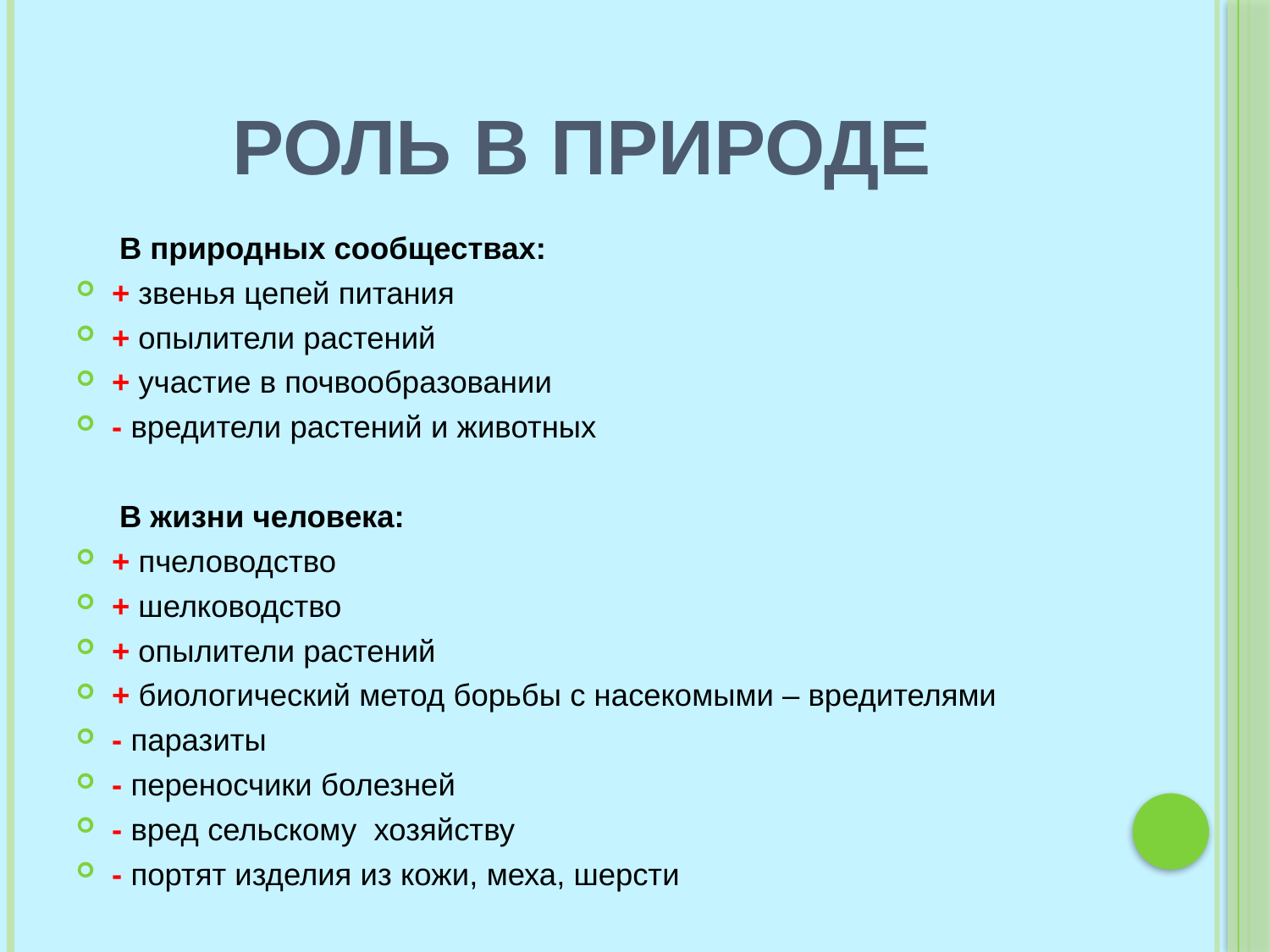

# Роль в природе
     В природных сообществах:
+ звенья цепей питания
+ опылители растений
+ участие в почвообразовании
- вредители растений и животных

     В жизни человека:
+ пчеловодство
+ шелководство
+ опылители растений
+ биологический метод борьбы с насекомыми – вредителями
- паразиты
- переносчики болезней
- вред сельскому  хозяйству
- портят изделия из кожи, меха, шерсти